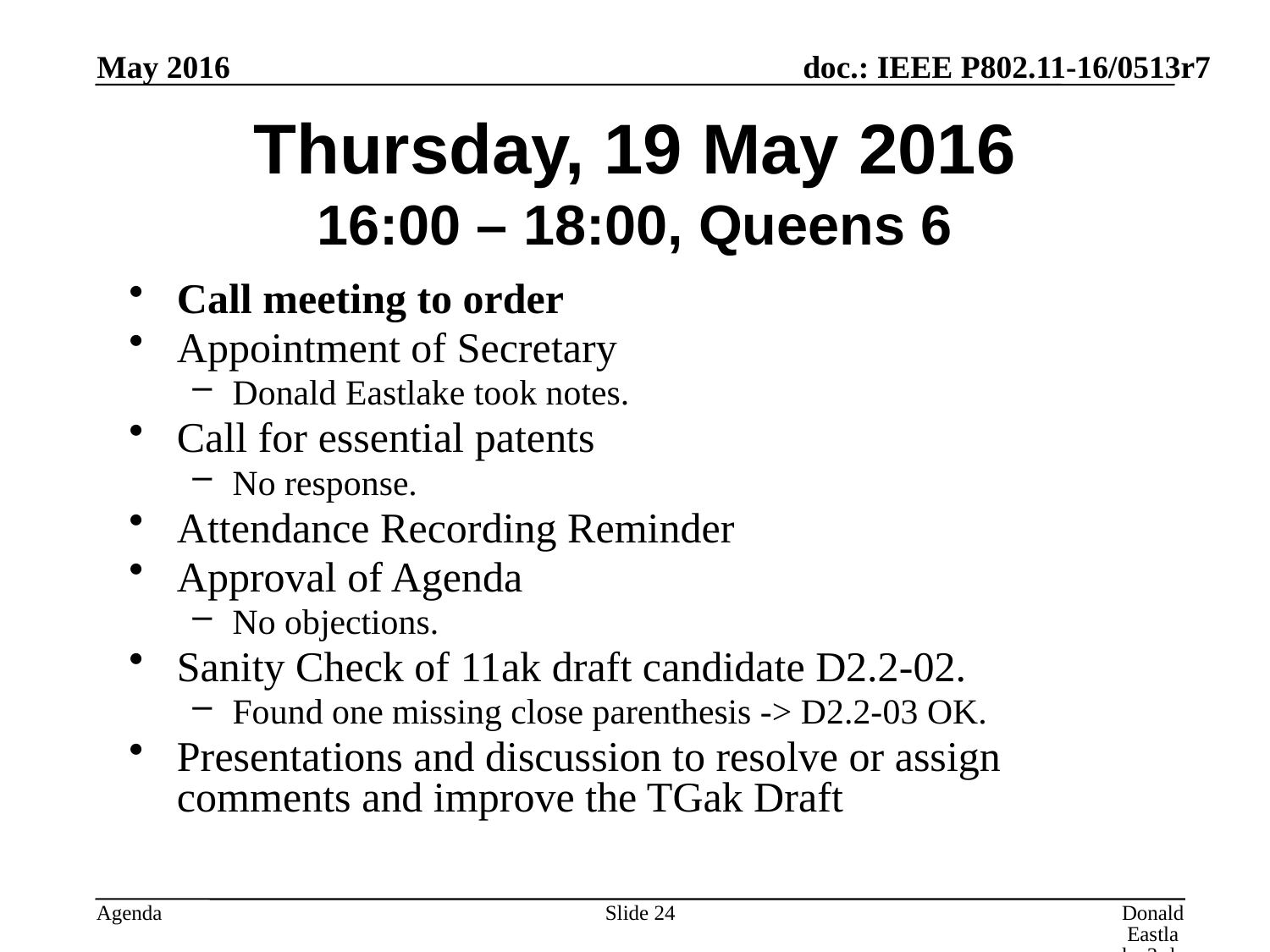

May 2016
# Thursday, 19 May 2016 16:00 – 18:00, Queens 6
Call meeting to order
Appointment of Secretary
Donald Eastlake took notes.
Call for essential patents
No response.
Attendance Recording Reminder
Approval of Agenda
No objections.
Sanity Check of 11ak draft candidate D2.2-02.
Found one missing close parenthesis -> D2.2-03 OK.
Presentations and discussion to resolve or assign comments and improve the TGak Draft

Slide 24
Donald Eastlake 3rd, Huawei Technologies